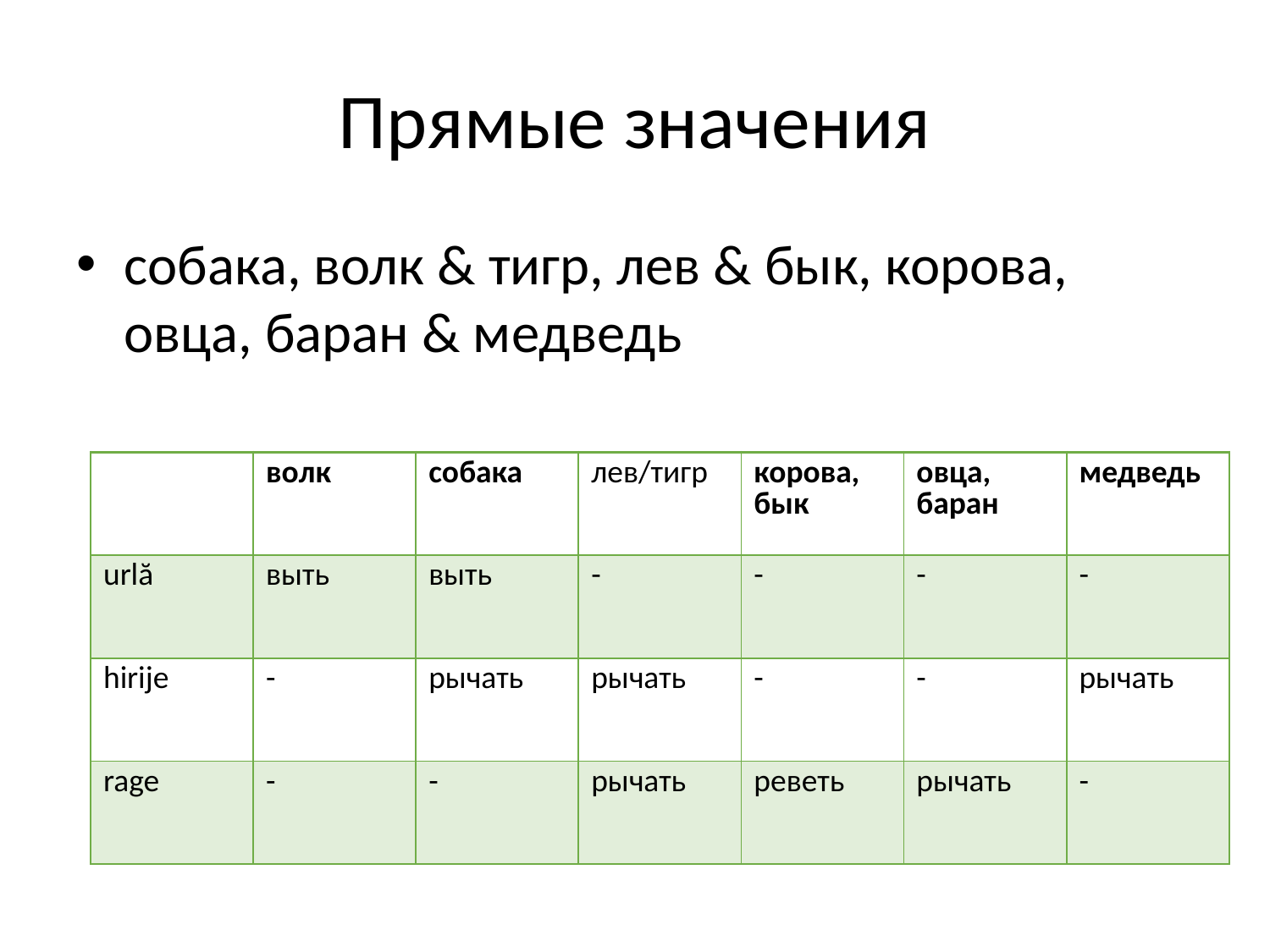

# Прямые значения
собака, волк & тигр, лев & бык, корова, овца, баран & медведь

|  | волк | собака | лев/тигр | корова, бык | овца, баран | медведь |
| --- | --- | --- | --- | --- | --- | --- |
| urlă | выть | выть | - | - | - | - |
| hirije | - | рычать | рычать | - | - | рычать |
| rage | - | - | рычать | реветь | рычать | - |